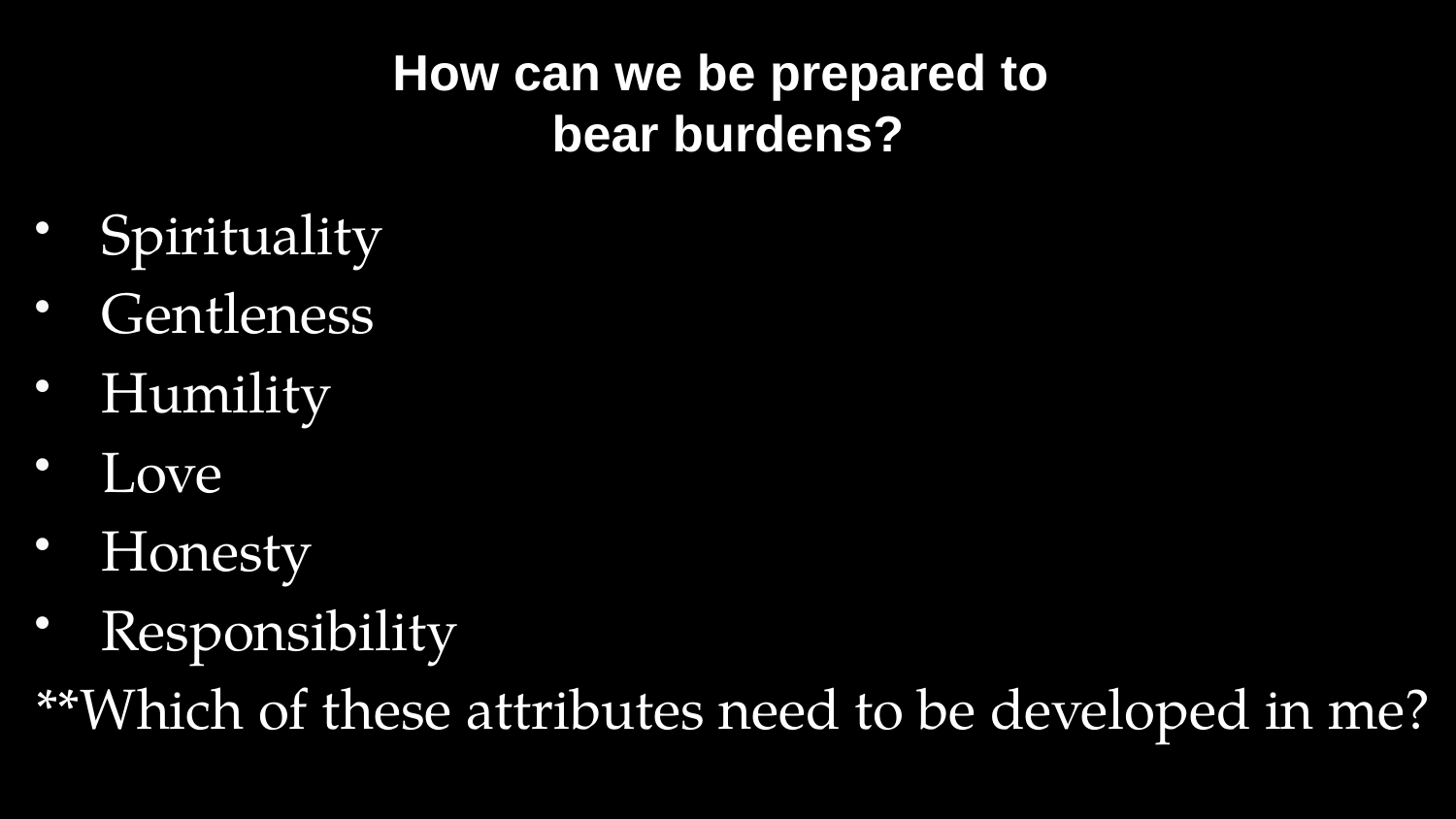

# How can we be prepared to bear burdens?
Spirituality
Gentleness
Humility
Love
Honesty
Responsibility
**Which of these attributes need to be developed in me?